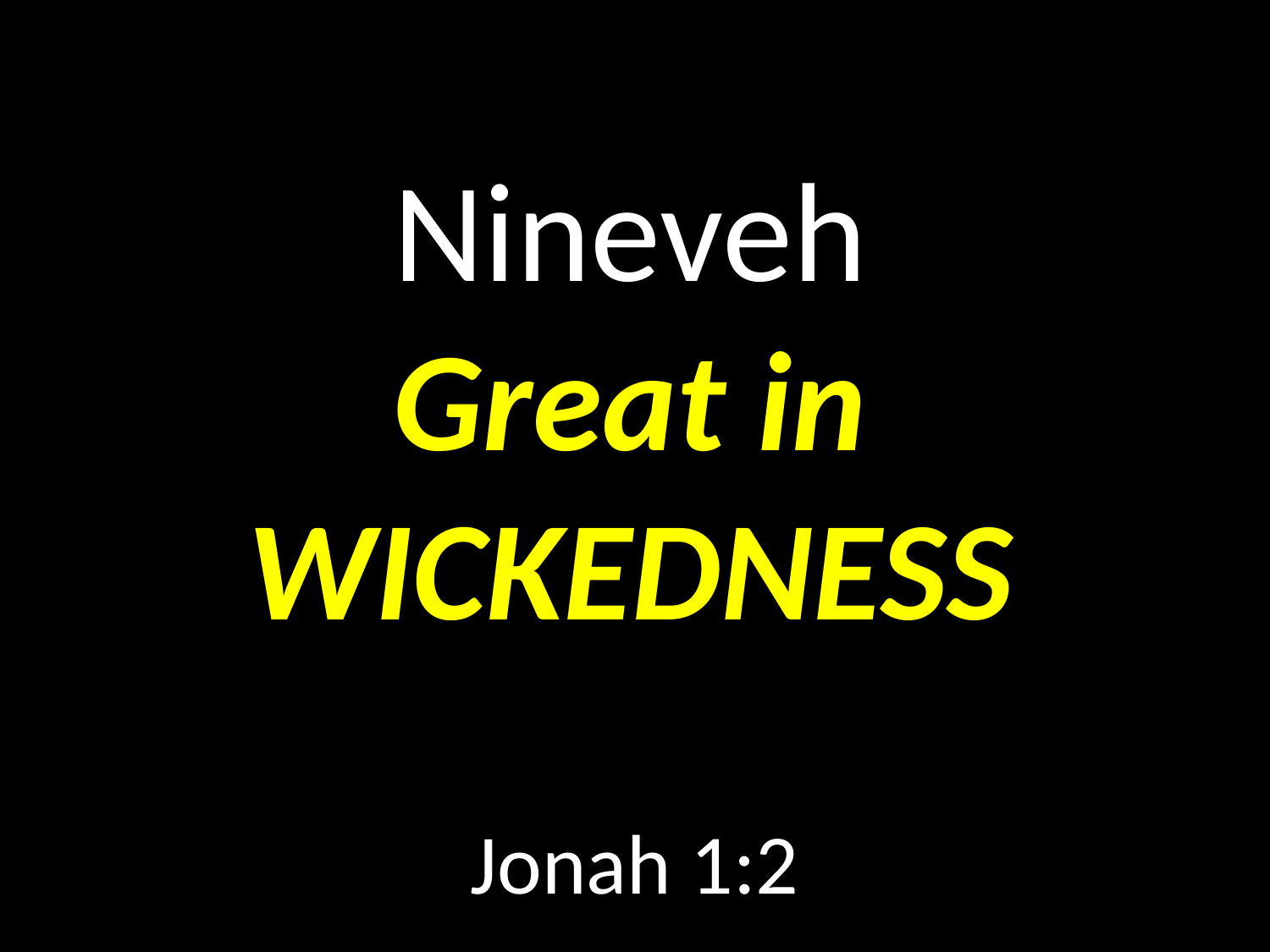

# Nineveh Great in WICKEDNESS
GOD
GOD
Jonah 1:2